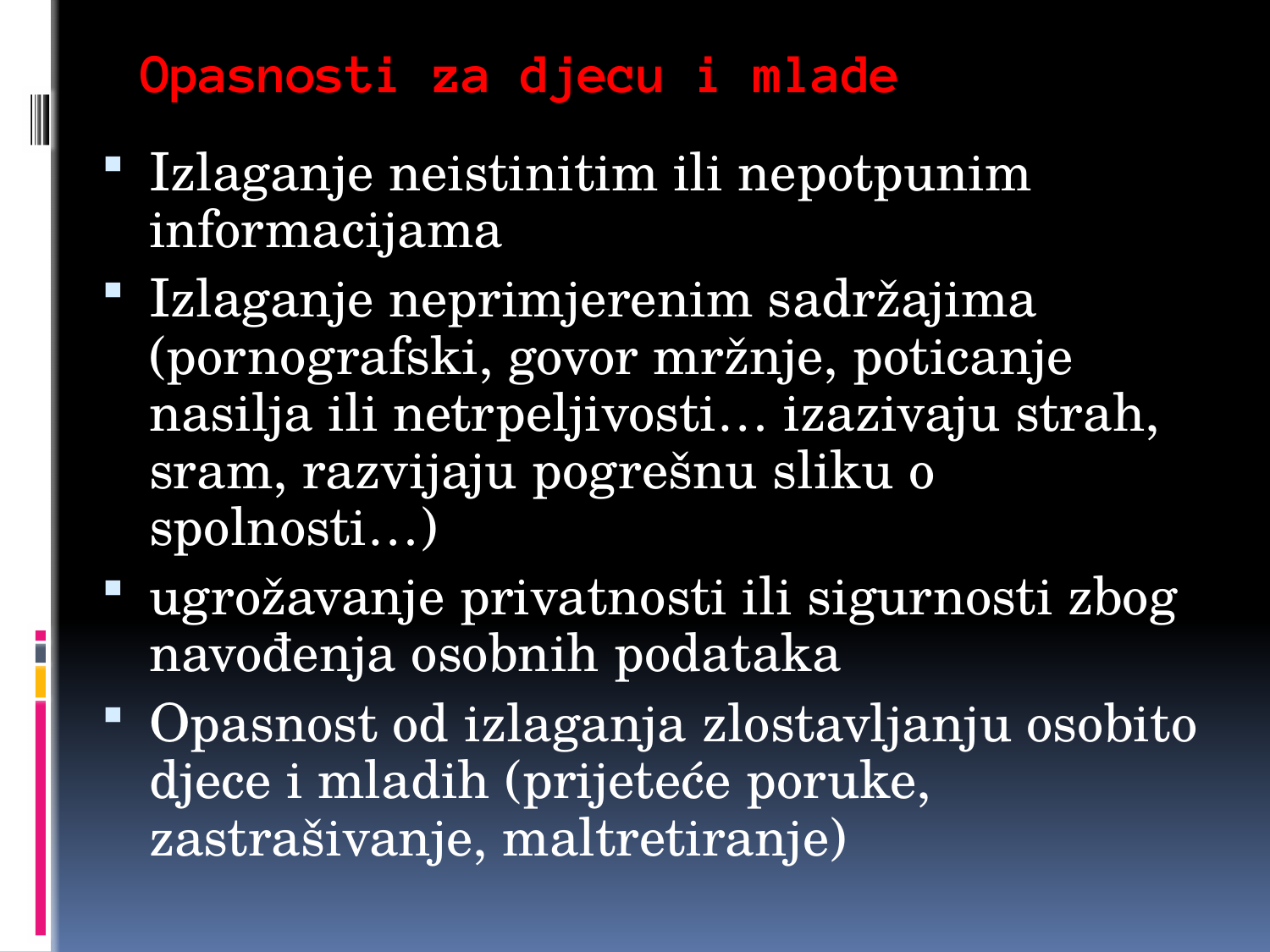

# Opasnosti za djecu i mlade
Izlaganje neistinitim ili nepotpunim informacijama
Izlaganje neprimjerenim sadržajima (pornografski, govor mržnje, poticanje nasilja ili netrpeljivosti… izazivaju strah, sram, razvijaju pogrešnu sliku o spolnosti…)
ugrožavanje privatnosti ili sigurnosti zbog navođenja osobnih podataka
Opasnost od izlaganja zlostavljanju osobito djece i mladih (prijeteće poruke, zastrašivanje, maltretiranje)